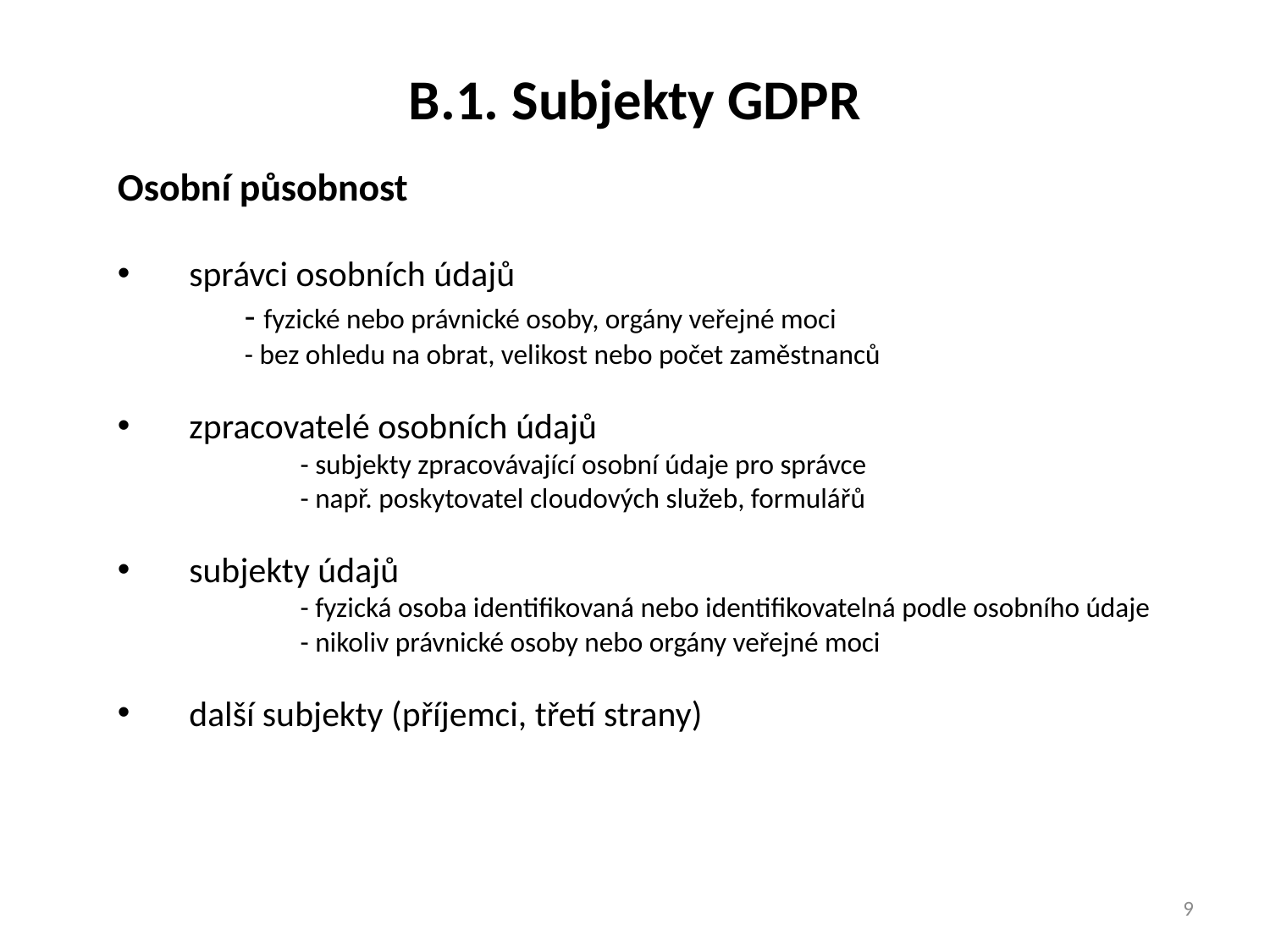

# B.1. Subjekty GDPR
Osobní působnost

správci osobních údajů
	- fyzické nebo právnické osoby, orgány veřejné moci
	- bez ohledu na obrat, velikost nebo počet zaměstnanců

zpracovatelé osobních údajů
	- subjekty zpracovávající osobní údaje pro správce
	- např. poskytovatel cloudových služeb, formulářů

subjekty údajů
	- fyzická osoba identifikovaná nebo identifikovatelná podle osobního údaje
	- nikoliv právnické osoby nebo orgány veřejné moci

další subjekty (příjemci, třetí strany)

9